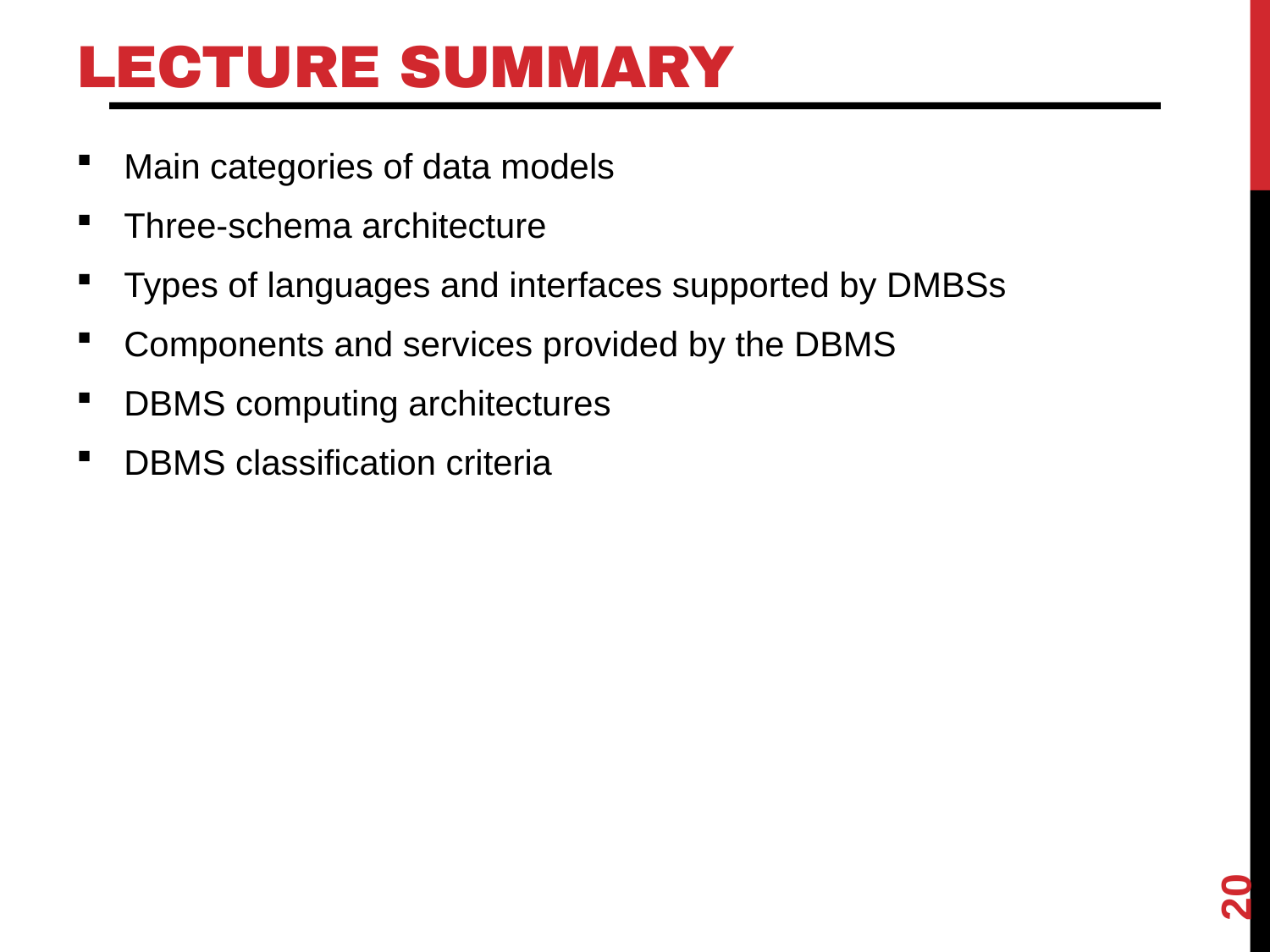

# Lecture Summary
Main categories of data models
Three-schema architecture
Types of languages and interfaces supported by DMBSs
Components and services provided by the DBMS
DBMS computing architectures
DBMS classification criteria
20